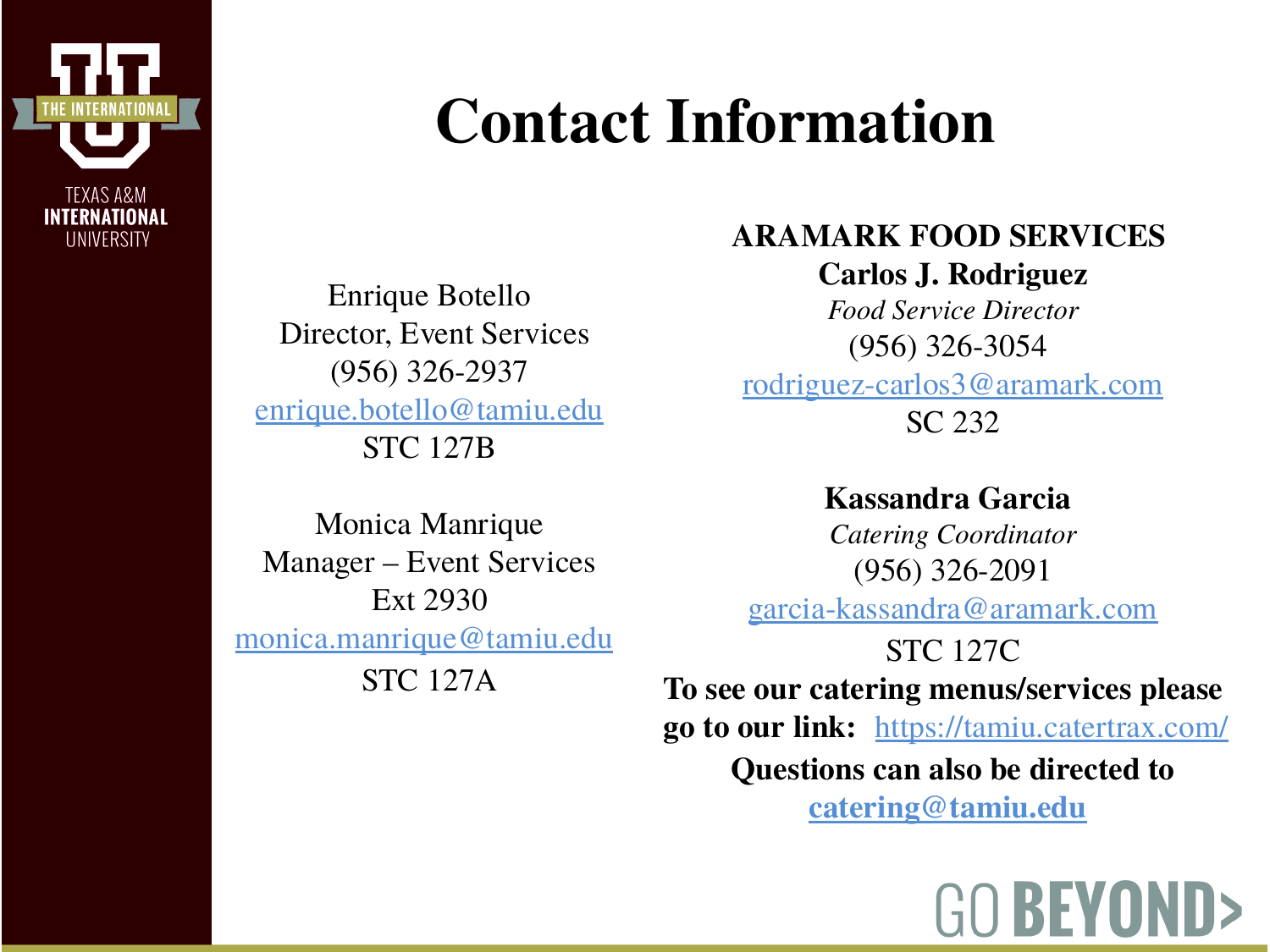

# Contact Information
ARAMARK FOOD SERVICES
Carlos J. Rodriguez
Food Service Director
(956) 326-3054
rodriguez-carlos3@aramark.com
SC 232

Kassandra Garcia
Catering Coordinator
(956) 326-2091
garcia-kassandra@aramark.com
STC 127C
To see our catering menus/services please go to our link:  https://tamiu.catertrax.com/
Questions can also be directed to catering@tamiu.edu
Enrique Botello
 Director, Event Services
(956) 326-2937
enrique.botello@tamiu.edu
STC 127B

Monica Manrique
Manager – Event Services
Ext 2930
monica.manrique@tamiu.edu
STC 127A